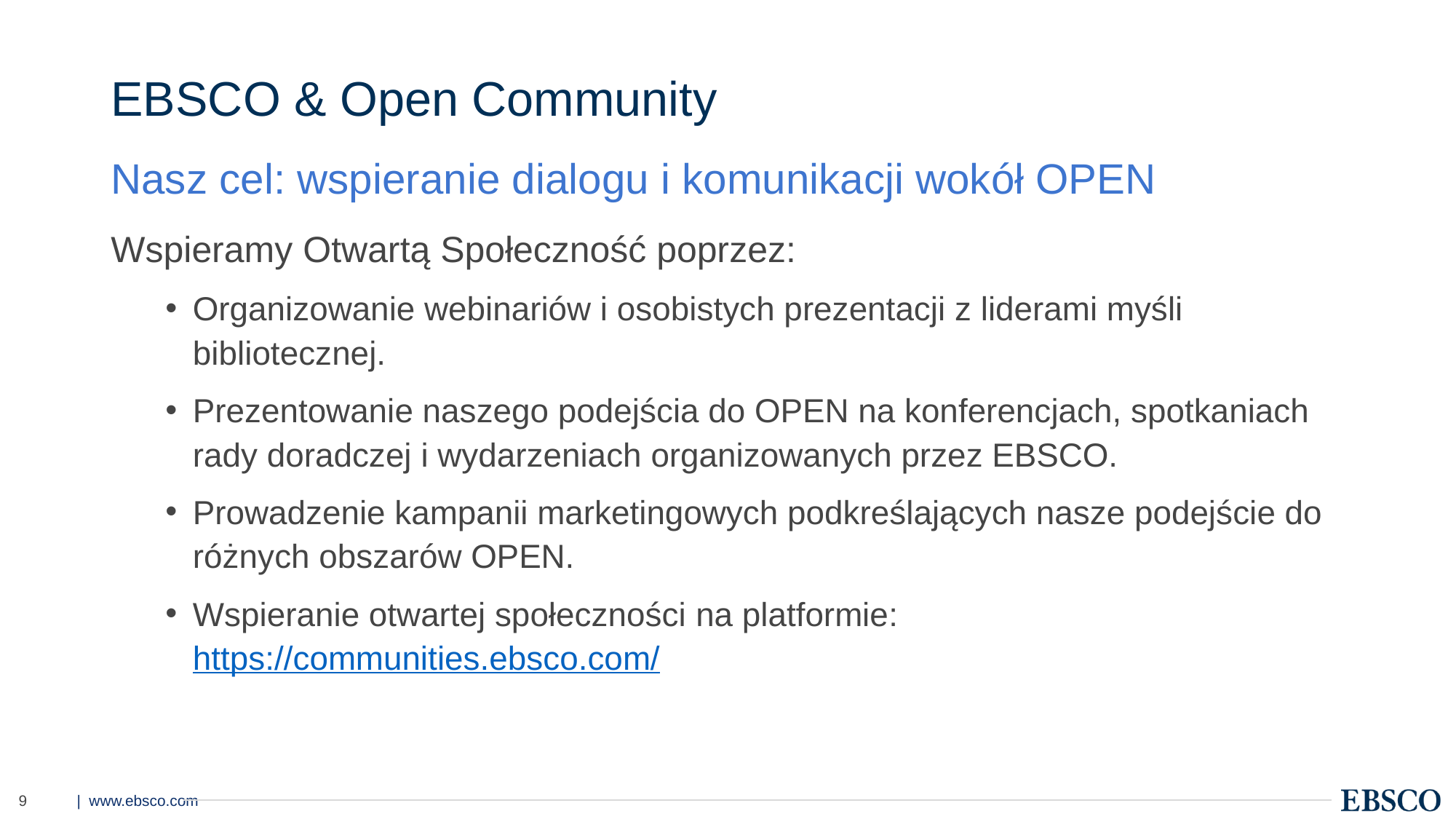

# EBSCO & Open Community
Nasz cel: wspieranie dialogu i komunikacji wokół OPEN
Wspieramy Otwartą Społeczność poprzez:
Organizowanie webinariów i osobistych prezentacji z liderami myśli bibliotecznej.
Prezentowanie naszego podejścia do OPEN na konferencjach, spotkaniach rady doradczej i wydarzeniach organizowanych przez EBSCO.
Prowadzenie kampanii marketingowych podkreślających nasze podejście do różnych obszarów OPEN.
Wspieranie otwartej społeczności na platformie: https://communities.ebsco.com/